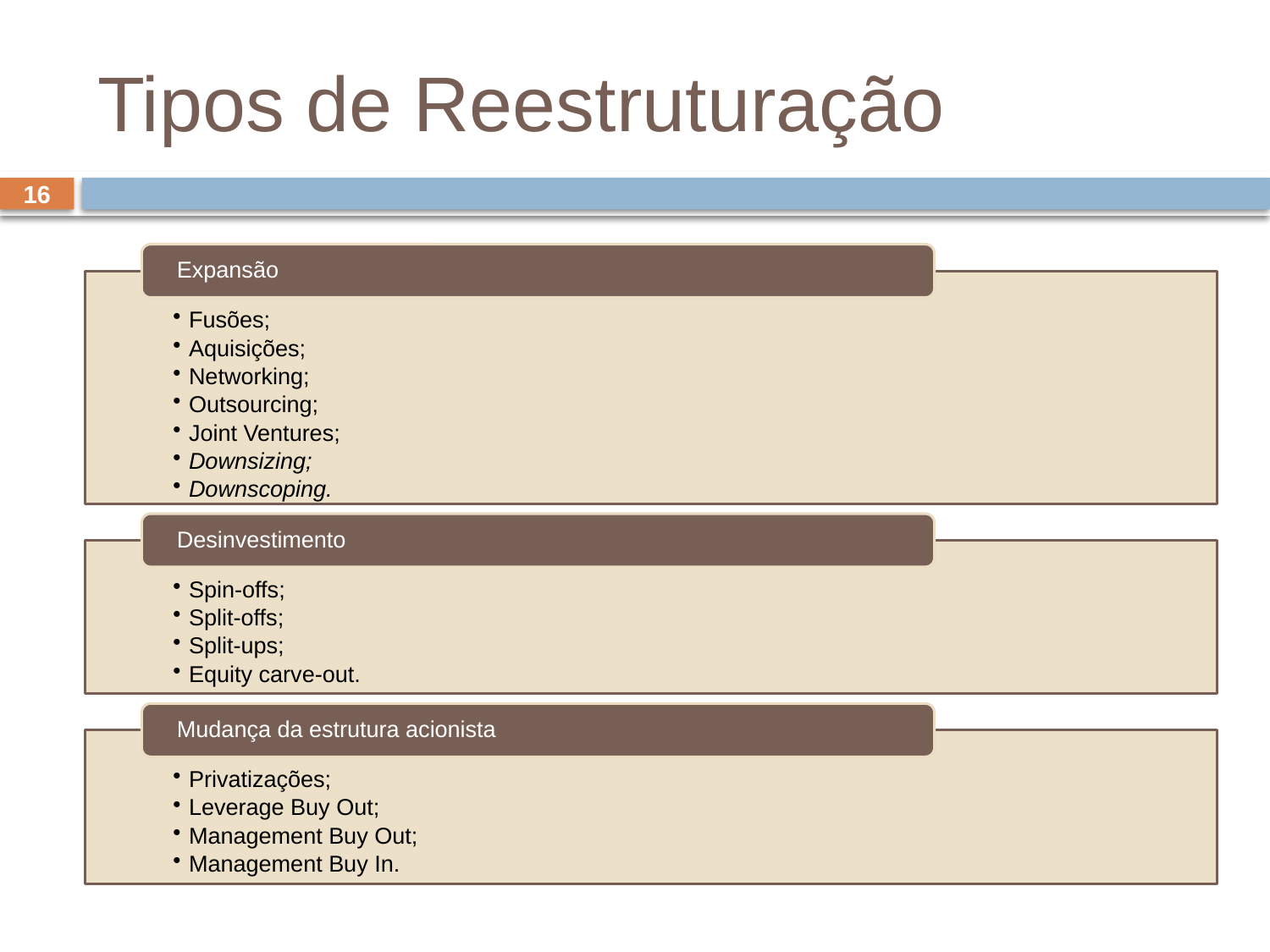

# Tipos de Reestruturação
16
Fusões;
Aquisições;
Networking;
Outsourcing;
Joint Ventures;
Downsizing;
Downscoping.
Expansão
Spin-offs;
Split-offs;
Split-ups;
Equity carve-out.
Desinvestimento
Privatizações;
Leverage Buy Out;
Management Buy Out;
Management Buy In.
Mudança da estrutura acionista